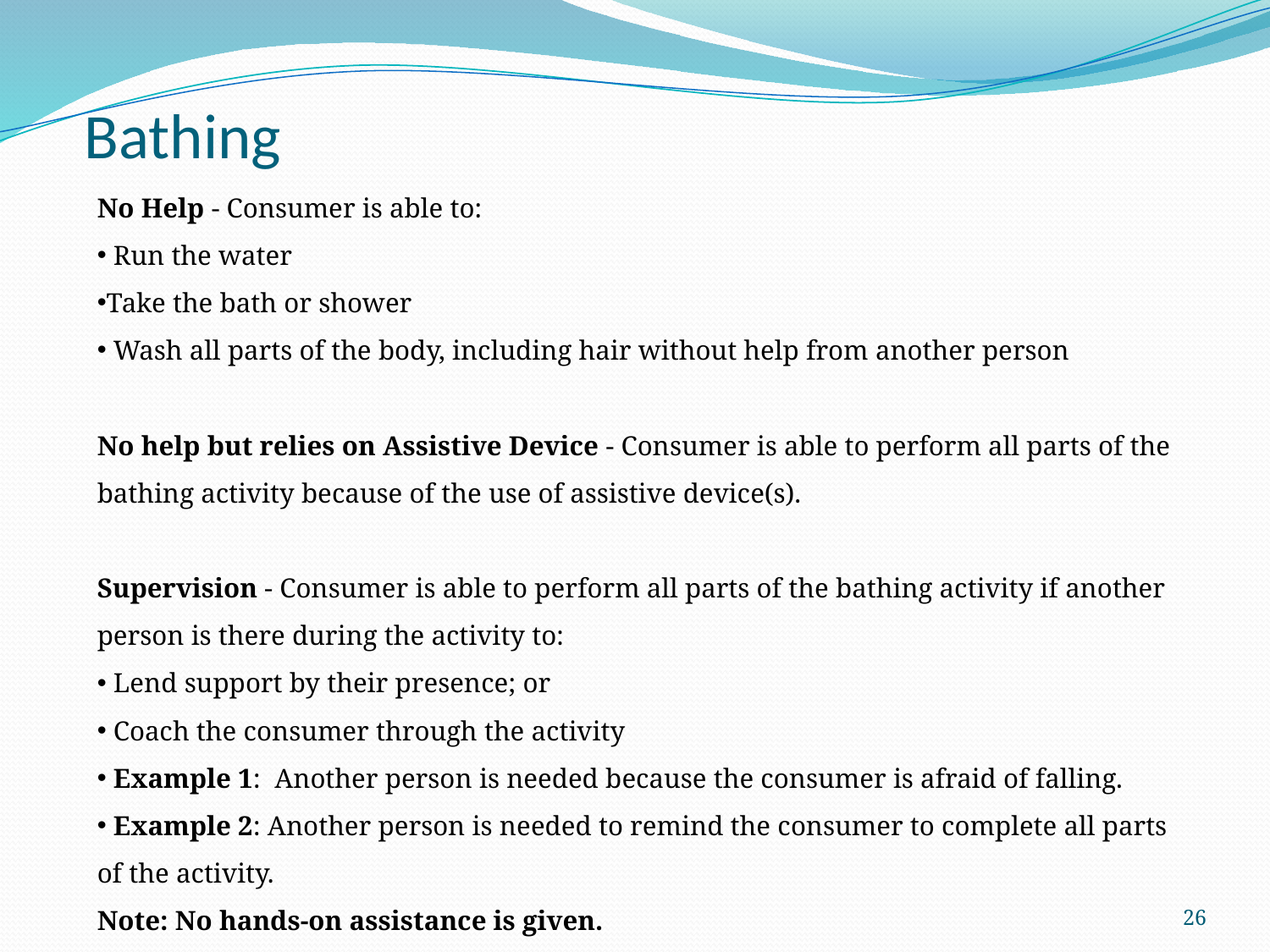

# Bathing
No Help - Consumer is able to:
 Run the water
Take the bath or shower
 Wash all parts of the body, including hair without help from another person

No help but relies on Assistive Device - Consumer is able to perform all parts of the bathing activity because of the use of assistive device(s).

Supervision - Consumer is able to perform all parts of the bathing activity if another person is there during the activity to:
 Lend support by their presence; or
 Coach the consumer through the activity
 Example 1:  Another person is needed because the consumer is afraid of falling.
 Example 2: Another person is needed to remind the consumer to complete all parts of the activity.
Note: No hands-on assistance is given.
26